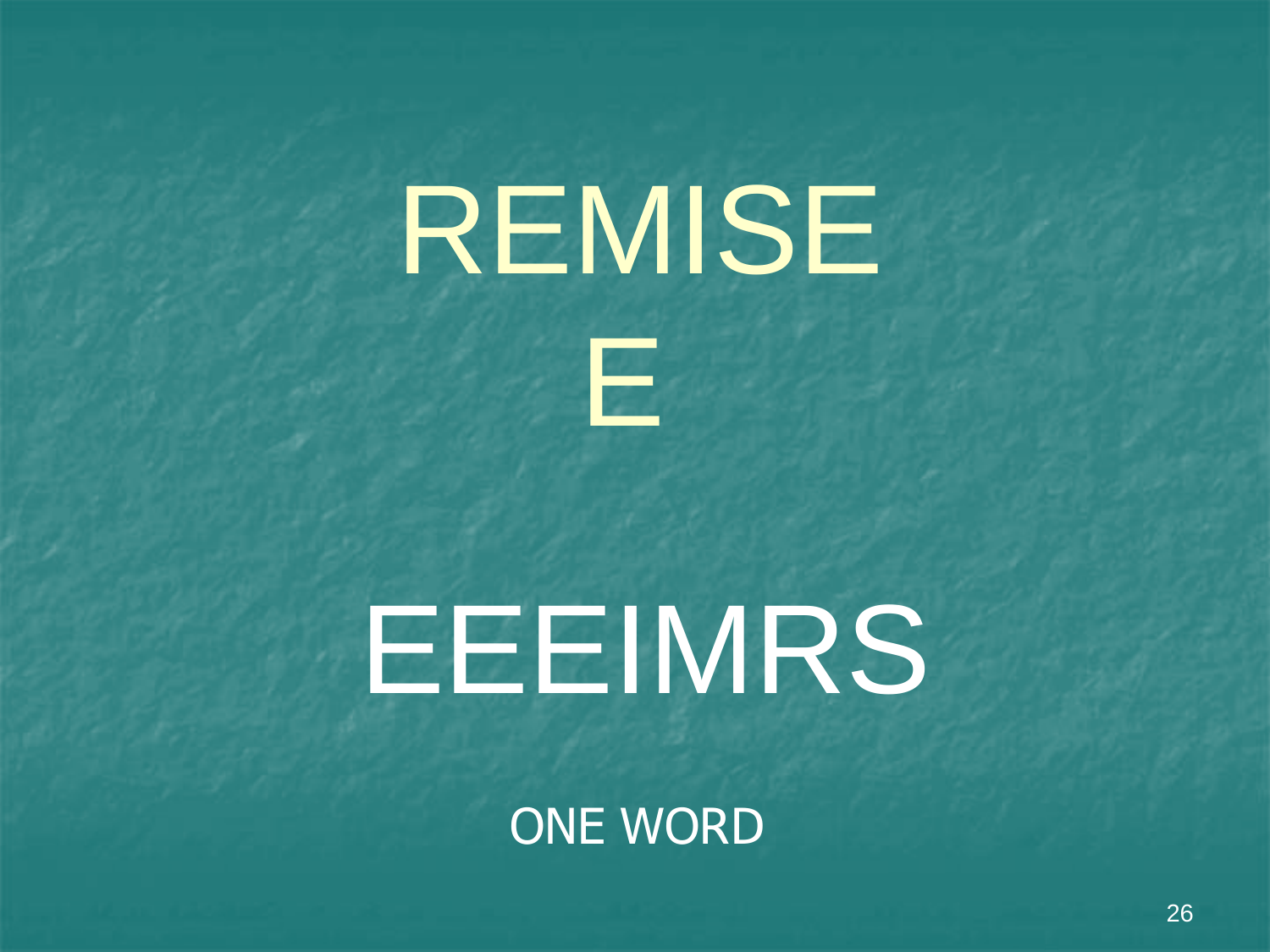

# REMISE E
EEEIMRS
ONE WORD
26